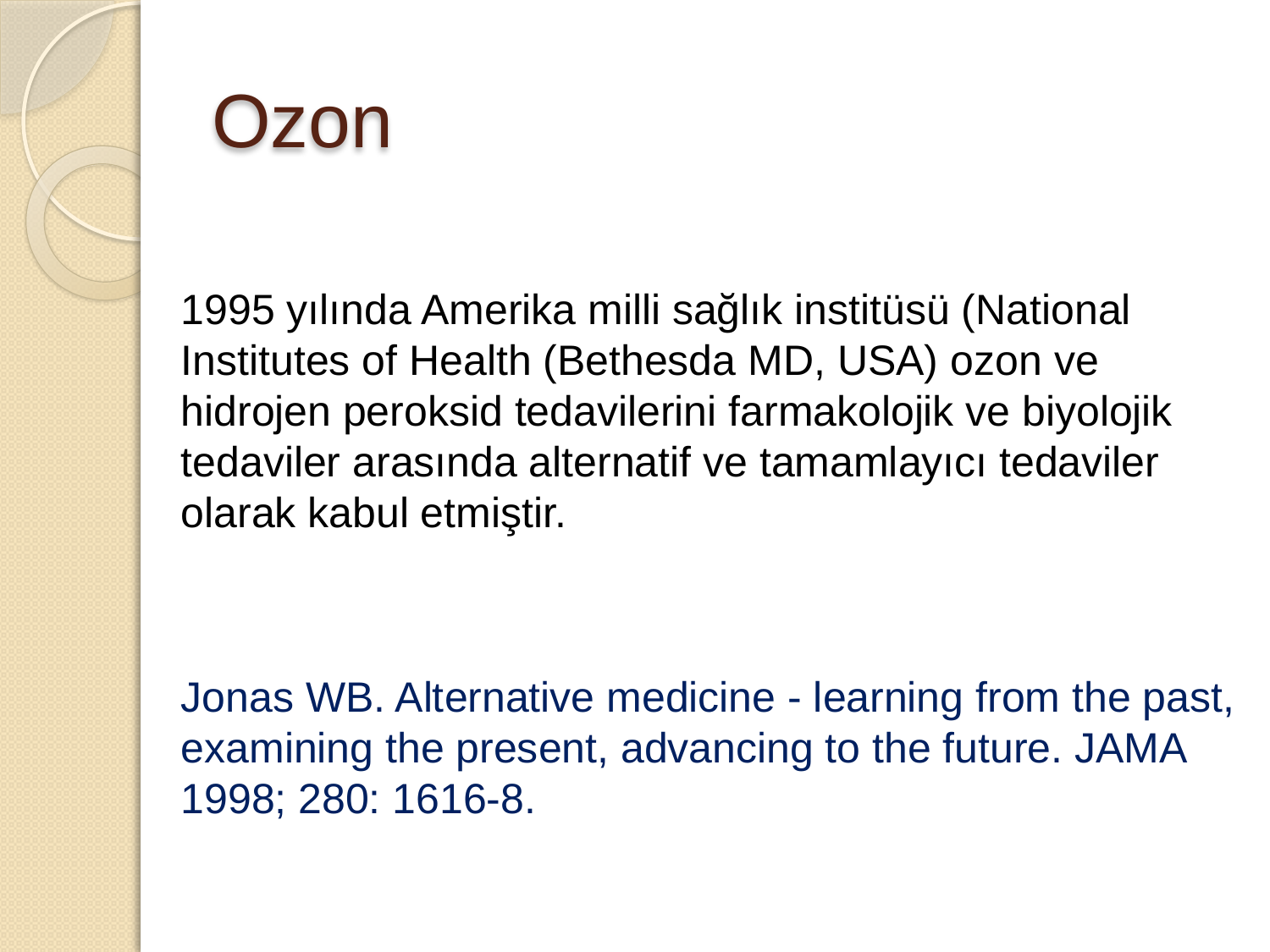

# Ozon
1995 yılında Amerika milli sağlık institüsü (National Institutes of Health (Bethesda MD, USA) ozon ve  hidrojen peroksid tedavilerini farmakolojik ve biyolojik tedaviler arasında alternatif ve tamamlayıcı tedaviler olarak kabul etmiştir.

Jonas WB. Alternative medicine - learning from the past, examining the present, advancing to the future. JAMA 1998; 280: 1616-8.